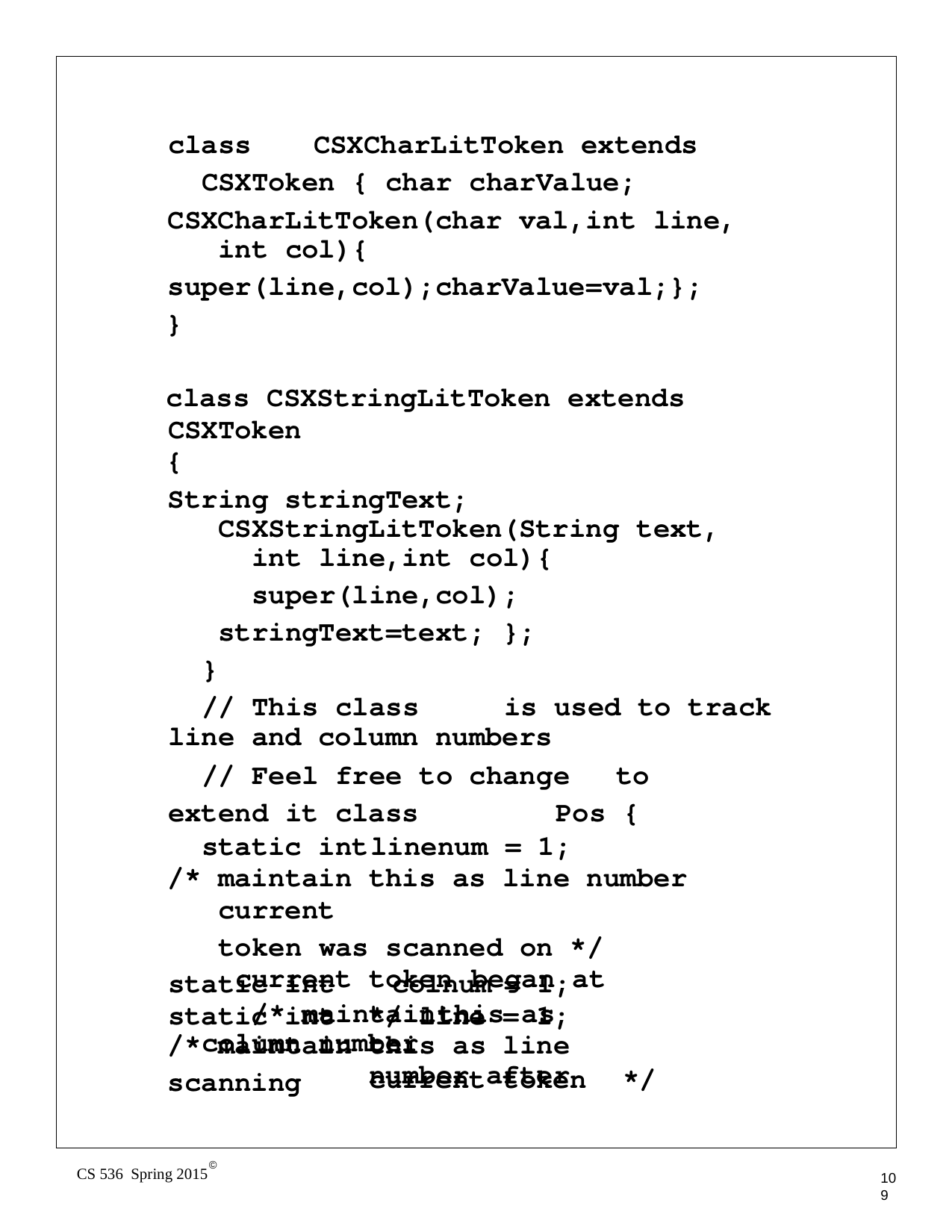

class	CSXCharLitToken extends CSXToken { char charValue;
CSXCharLitToken(char val,int line, int col){
super(line,col);charValue=val;};
}

class CSXStringLitToken extends CSXToken
{
String stringText; CSXStringLitToken(String text,
int line,int col){
super(line,col); stringText=text; };
}
// This class	is used to track line and column numbers
// Feel free to change	to extend it class	Pos {
static int	linenum = 1;
/* maintain this as line number current
token was scanned on */ static int	colnum	= 1;
/* maintain	this as column number
current static int
/* maintain
scanning
token	began	at */ line = 1;
this as line number after
current token	*/
©
CS 536  Spring 2015
109